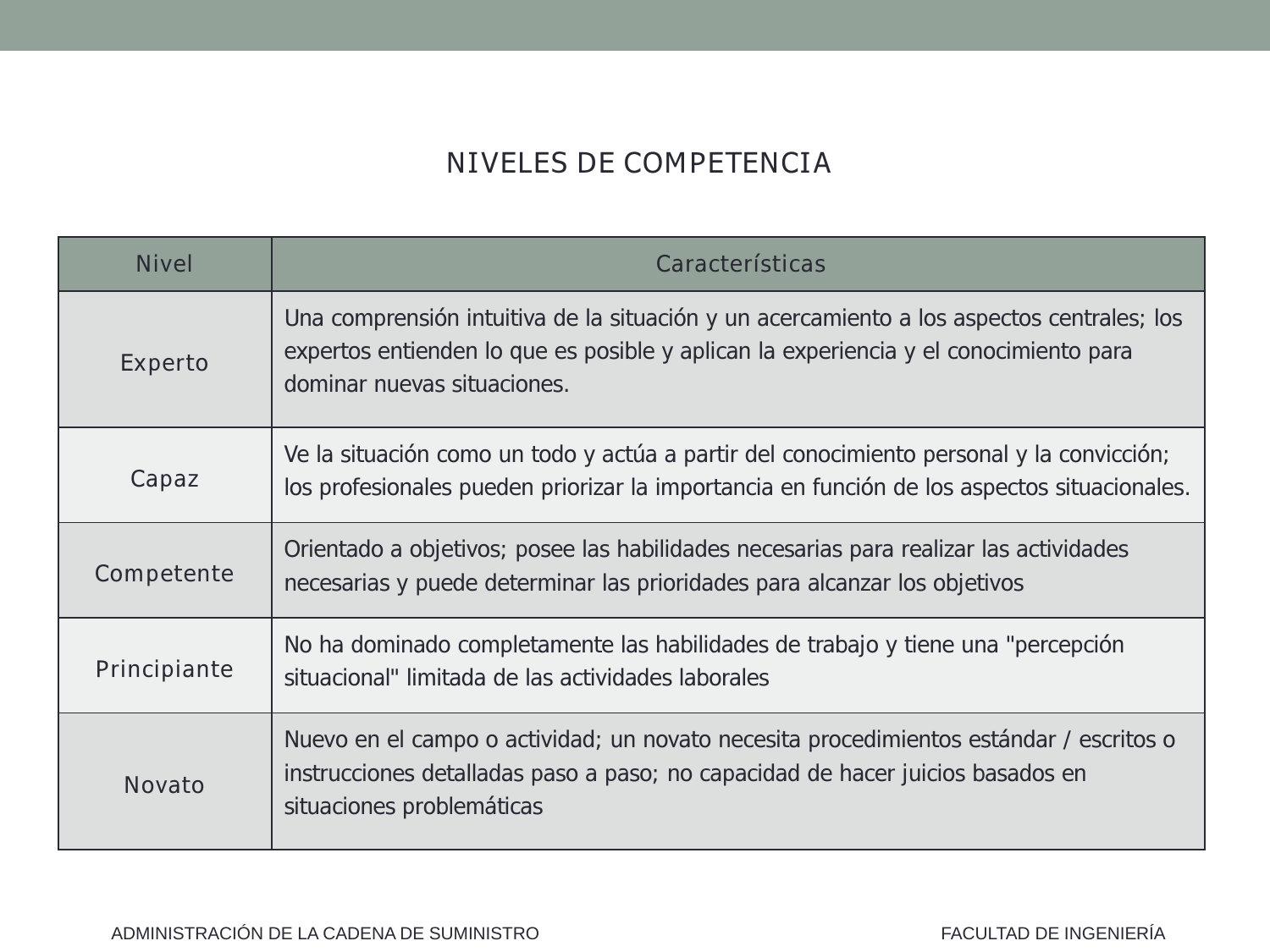

NIVELES DE COMPETENCIA
| Nivel | Características |
| --- | --- |
| Experto | Una comprensión intuitiva de la situación y un acercamiento a los aspectos centrales; los expertos entienden lo que es posible y aplican la experiencia y el conocimiento para dominar nuevas situaciones. |
| Capaz | Ve la situación como un todo y actúa a partir del conocimiento personal y la convicción; los profesionales pueden priorizar la importancia en función de los aspectos situacionales. |
| Competente | Orientado a objetivos; posee las habilidades necesarias para realizar las actividades necesarias y puede determinar las prioridades para alcanzar los objetivos |
| Principiante | No ha dominado completamente las habilidades de trabajo y tiene una "percepción situacional" limitada de las actividades laborales |
| Novato | Nuevo en el campo o actividad; un novato necesita procedimientos estándar / escritos o instrucciones detalladas paso a paso; no capacidad de hacer juicios basados en situaciones problemáticas |
ADMINISTRACIÓN DE LA CADENA DE SUMINISTRO
FACULTAD DE INGENIERÍA